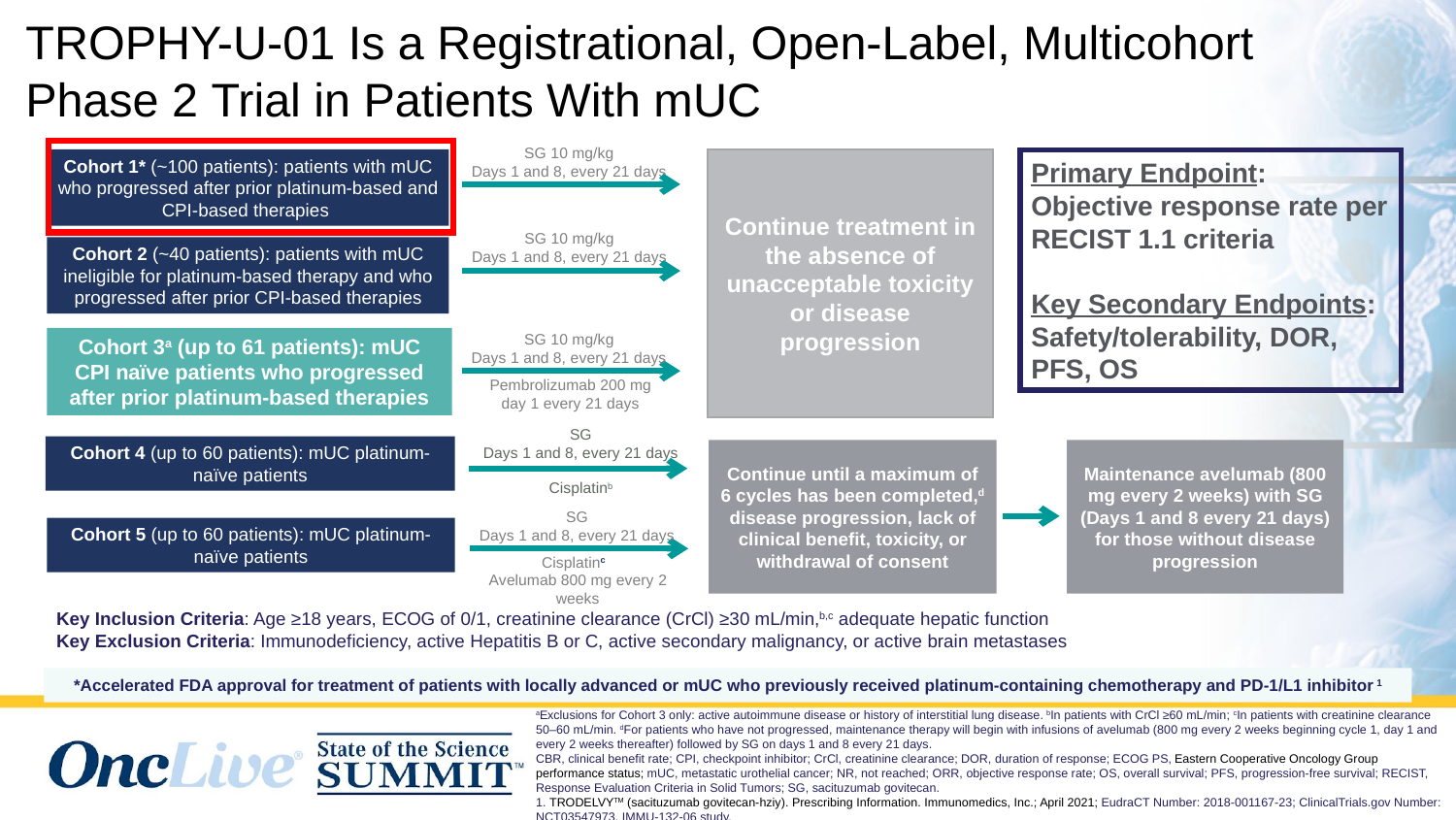

83
# TROPHY-U-01 Is a Registrational, Open-Label, Multicohort Phase 2 Trial in Patients With mUC
SG 10 mg/kg
Days 1 and 8, every 21 days

Cohort 1* (~100 patients): patients with mUC who progressed after prior platinum-based and CPI-based therapies
Continue treatment in the absence of unacceptable toxicity or disease progression
Primary Endpoint:
Objective response rate per RECIST 1.1 criteria

Key Secondary Endpoints: Safety/tolerability, DOR, PFS, OS
SG 10 mg/kg
Days 1 and 8, every 21 days
Cohort 2 (~40 patients): patients with mUC ineligible for platinum-based therapy and who progressed after prior CPI-based therapies
SG 10 mg/kg
Days 1 and 8, every 21 days
Cohort 3a (up to 61 patients): mUC CPI naïve patients who progressed after prior platinum-based therapies
Pembrolizumab 200 mg
day 1 every 21 days
SG
Days 1 and 8, every 21 days
Cohort 4 (up to 60 patients): mUC platinum-naïve patients
Continue until a maximum of 6 cycles has been completed,d disease progression, lack of clinical benefit, toxicity, or withdrawal of consent
Maintenance avelumab (800 mg every 2 weeks) with SG (Days 1 and 8 every 21 days) for those without disease progression
Cisplatinb
SG
Days 1 and 8, every 21 days
Cohort 5 (up to 60 patients): mUC platinum-naïve patients
Cisplatinc
Avelumab 800 mg every 2 weeks
Key Inclusion Criteria: Age ≥18 years, ECOG of 0/1, creatinine clearance (CrCl) ≥30 mL/min,b,c adequate hepatic function
Key Exclusion Criteria: Immunodeficiency, active Hepatitis B or C, active secondary malignancy, or active brain metastases
*Accelerated FDA approval for treatment of patients with locally advanced or mUC who previously received platinum-containing chemotherapy and PD-1/L1 inhibitor1
aExclusions for Cohort 3 only: active autoimmune disease or history of interstitial lung disease. bIn patients with CrCl ≥60 mL/min; cIn patients with creatinine clearance 50–60 mL/min. dFor patients who have not progressed, maintenance therapy will begin with infusions of avelumab (800 mg every 2 weeks beginning cycle 1, day 1 and every 2 weeks thereafter) followed by SG on days 1 and 8 every 21 days.
CBR, clinical benefit rate; CPI, checkpoint inhibitor; CrCl, creatinine clearance; DOR, duration of response; ECOG PS, Eastern Cooperative Oncology Group performance status; mUC, metastatic urothelial cancer; NR, not reached; ORR, objective response rate; OS, overall survival; PFS, progression-free survival; RECIST, Response Evaluation Criteria in Solid Tumors; SG, sacituzumab govitecan.
1. TRODELVYTM (sacituzumab govitecan-hziy). Prescribing Information. Immunomedics, Inc.; April 2021; EudraCT Number: 2018-001167-23; ClinicalTrials.gov Number: NCT03547973. IMMU-132-06 study.